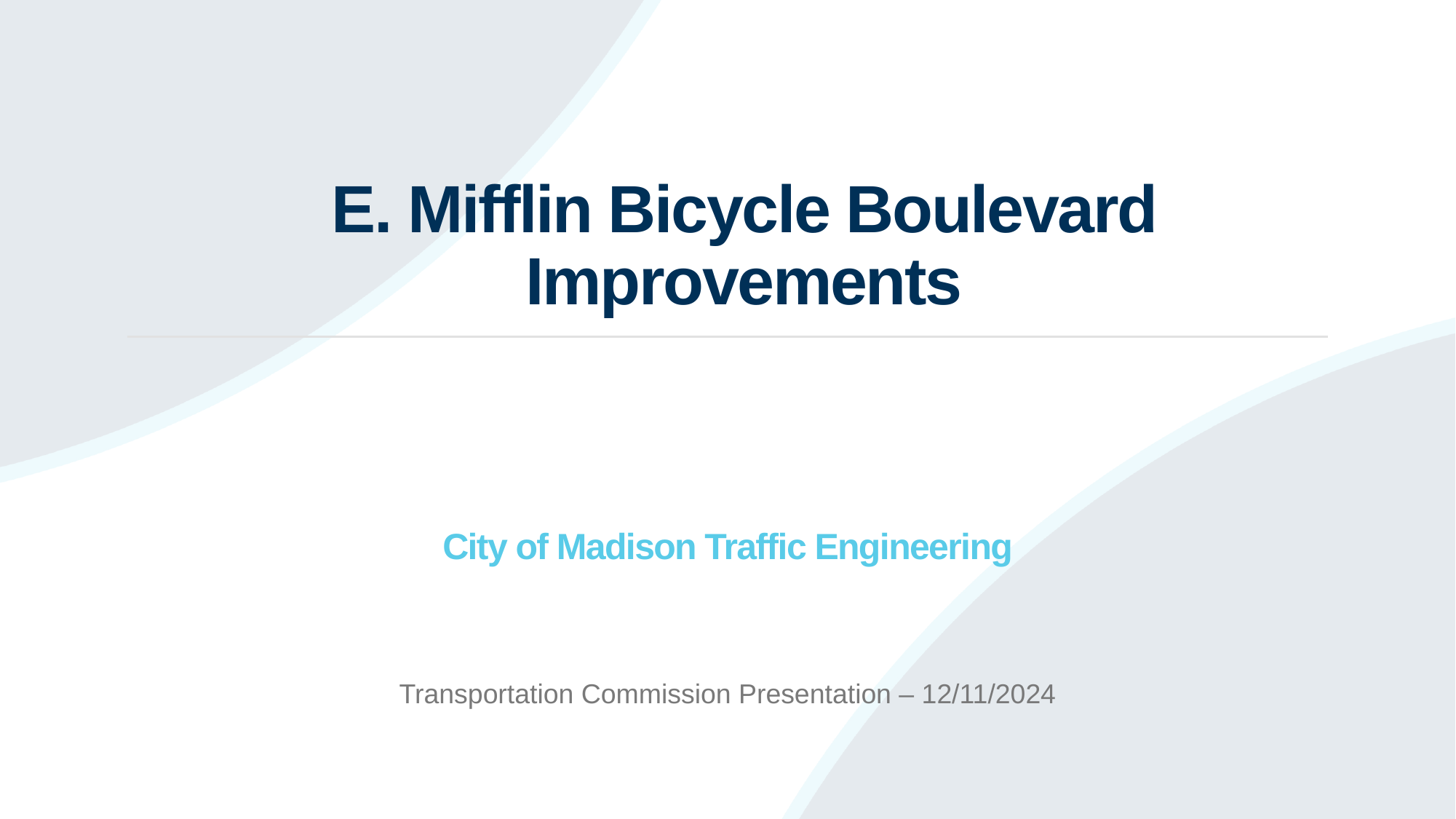

# E. Mifflin Bicycle Boulevard Improvements
City of Madison Traffic Engineering
Transportation Commission Presentation – 12/11/2024